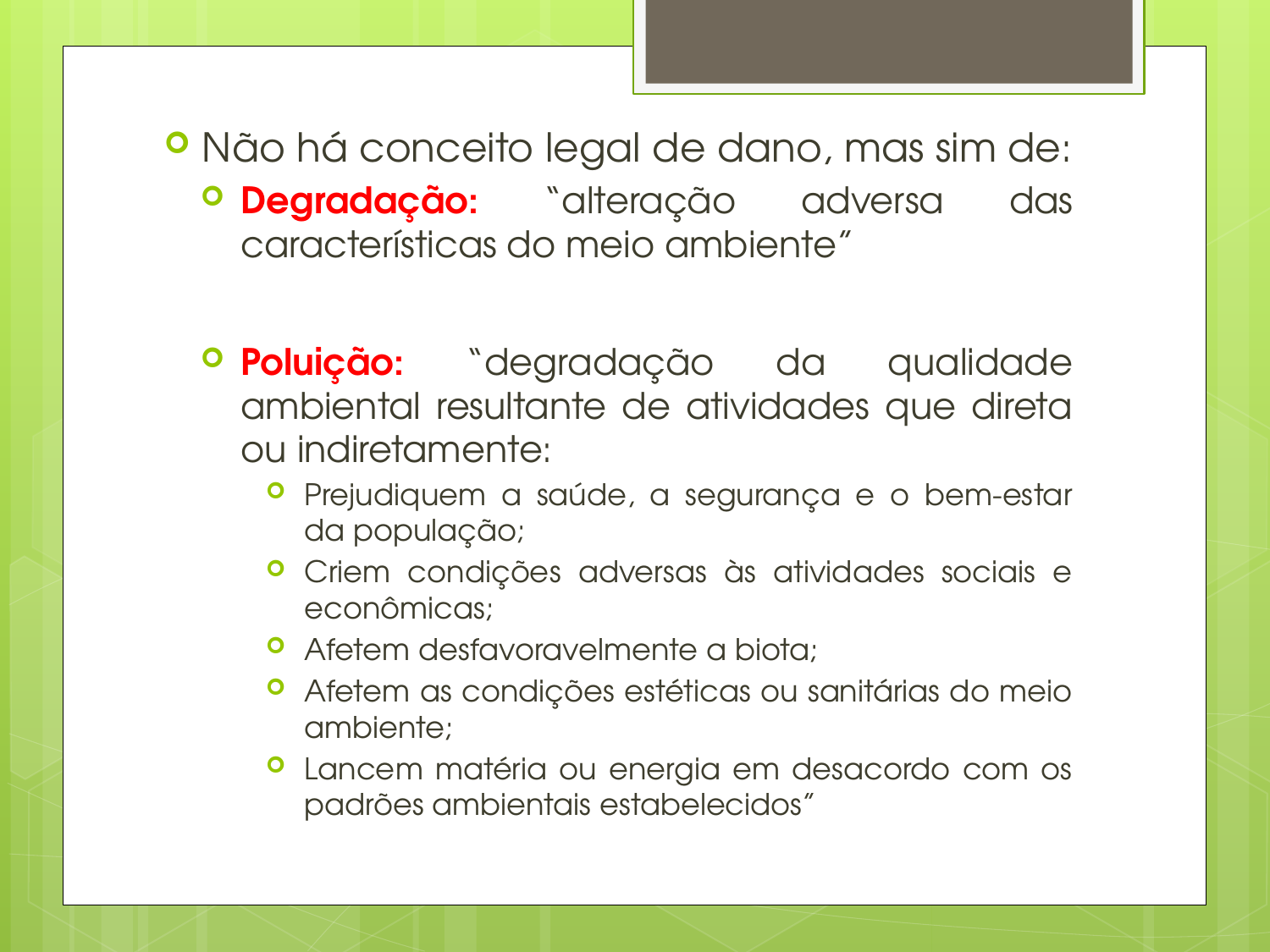

Não há conceito legal de dano, mas sim de:
Degradação: “alteração adversa das características do meio ambiente”

Poluição: “degradação da qualidade ambiental resultante de atividades que direta ou indiretamente:
Prejudiquem a saúde, a segurança e o bem-estar da população;
Criem condições adversas às atividades sociais e econômicas;
Afetem desfavoravelmente a biota;
Afetem as condições estéticas ou sanitárias do meio ambiente;
Lancem matéria ou energia em desacordo com os padrões ambientais estabelecidos”